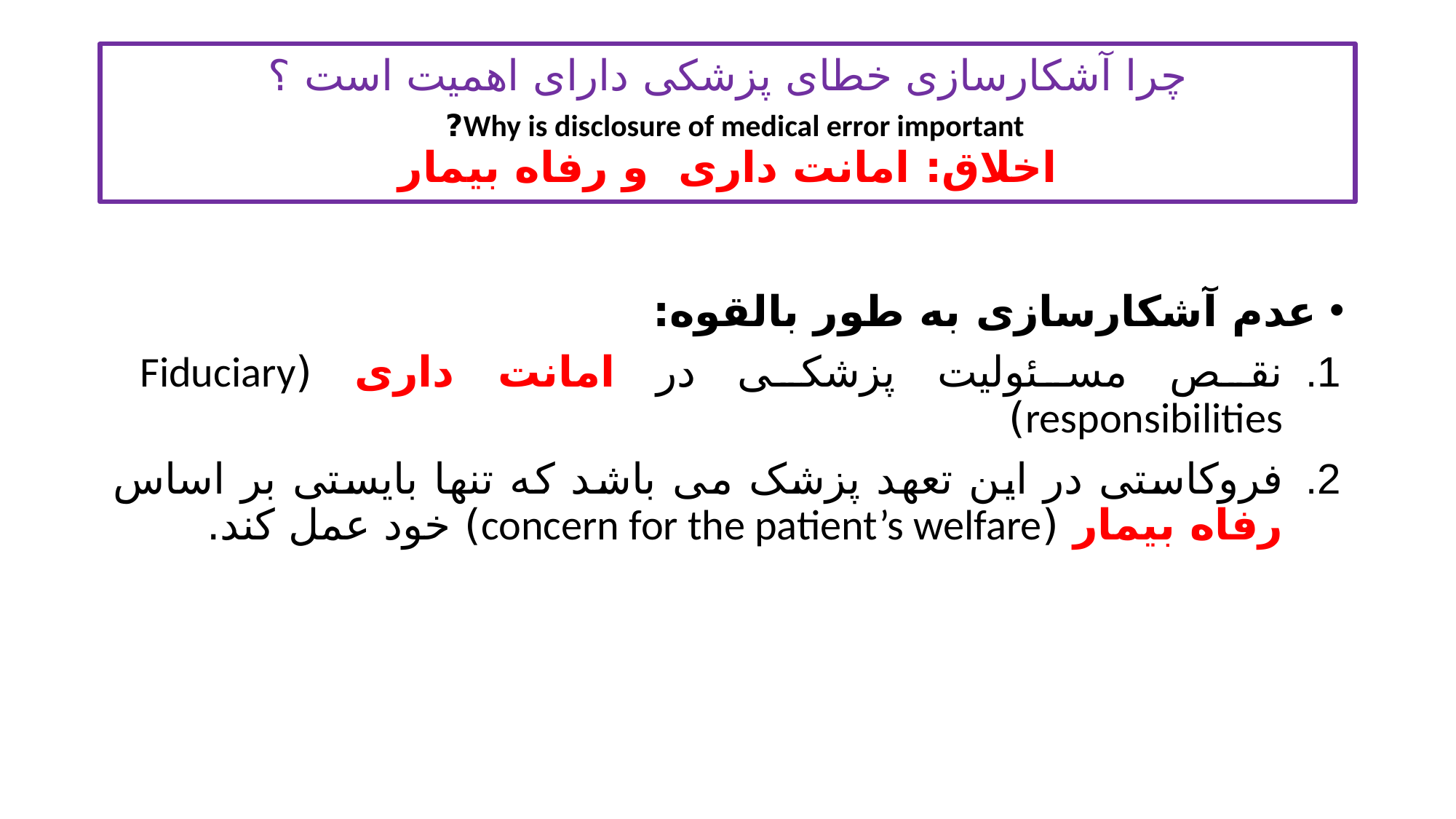

# چرا آشکارسازی خطای پزشکی دارای اهمیت است ؟ Why is disclosure of medical error important? اخلاق: امانت داری  و رفاه بیمار

عدم آشکارسازی به طور بالقوه:
نقص مسئولیت پزشکی در امانت داری (Fiduciary responsibilities)
فروکاستی در این تعهد پزشک می باشد که تنها بایستی بر اساس رفاه بیمار (concern for the patient’s welfare) خود عمل کند.